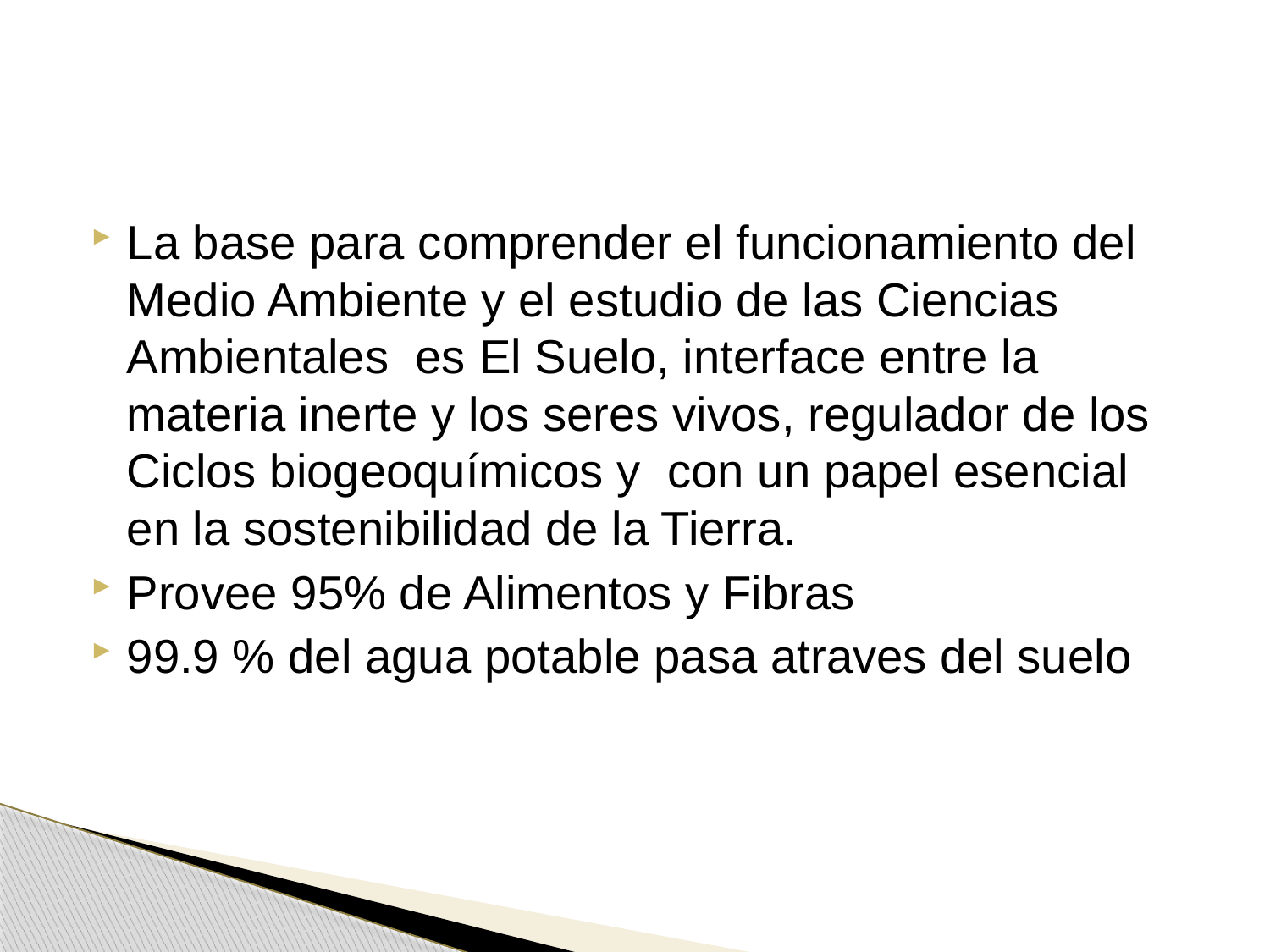

#
La base para comprender el funcionamiento del Medio Ambiente y el estudio de las Ciencias Ambientales  es El Suelo, interface entre la materia inerte y los seres vivos, regulador de los Ciclos biogeoquímicos y  con un papel esencial en la sostenibilidad de la Tierra.
Provee 95% de Alimentos y Fibras
99.9 % del agua potable pasa atraves del suelo